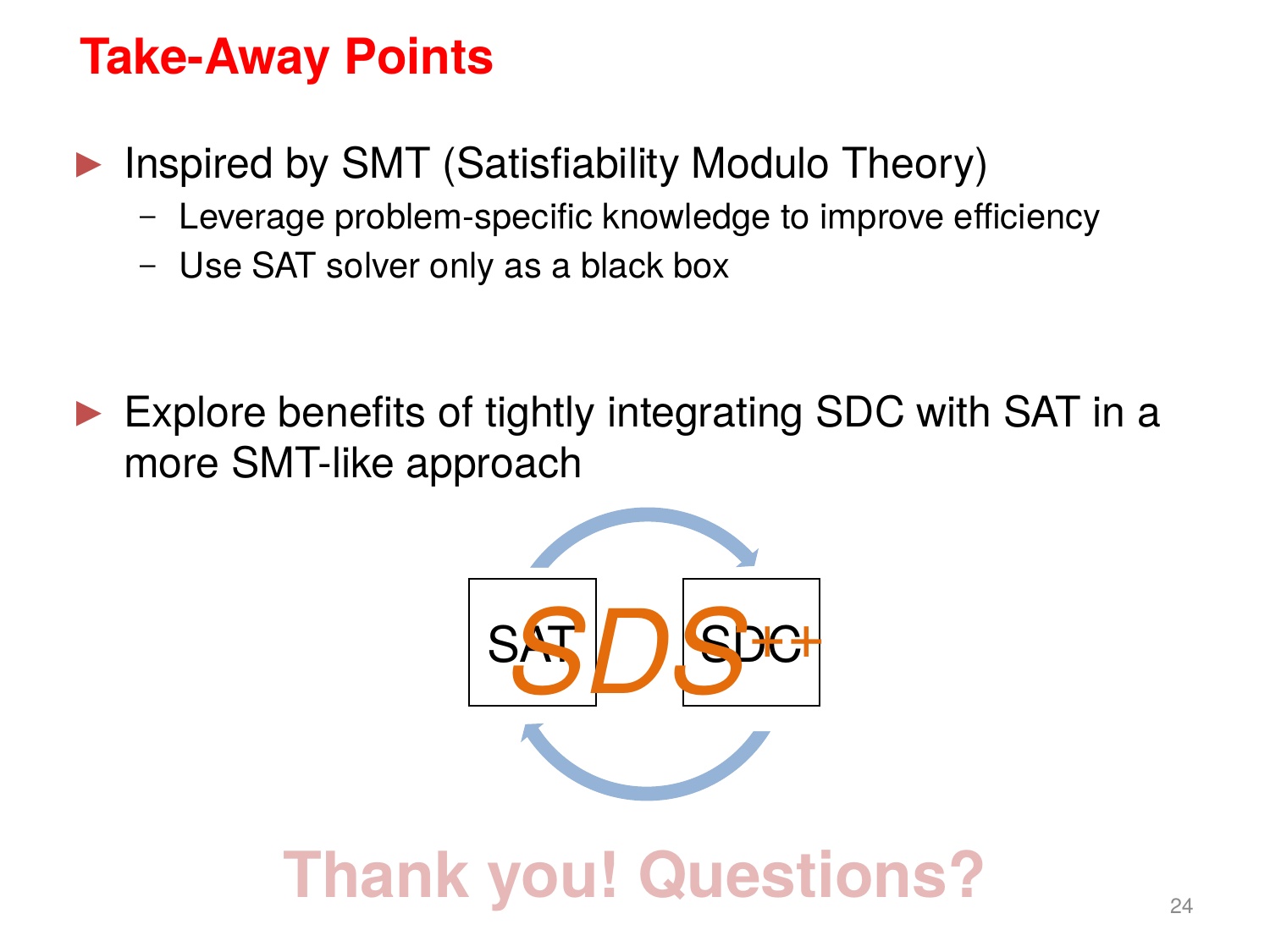

# Take-Away Points
Inspired by SMT (Satisfiability Modulo Theory)
Leverage problem-specific knowledge to improve efficiency
Use SAT solver only as a black box

Explore benefits of tightly integrating SDC with SAT in a more SMT-like approach

SDS++
SAT
SAT
SDC
Thank you! Questions?
24